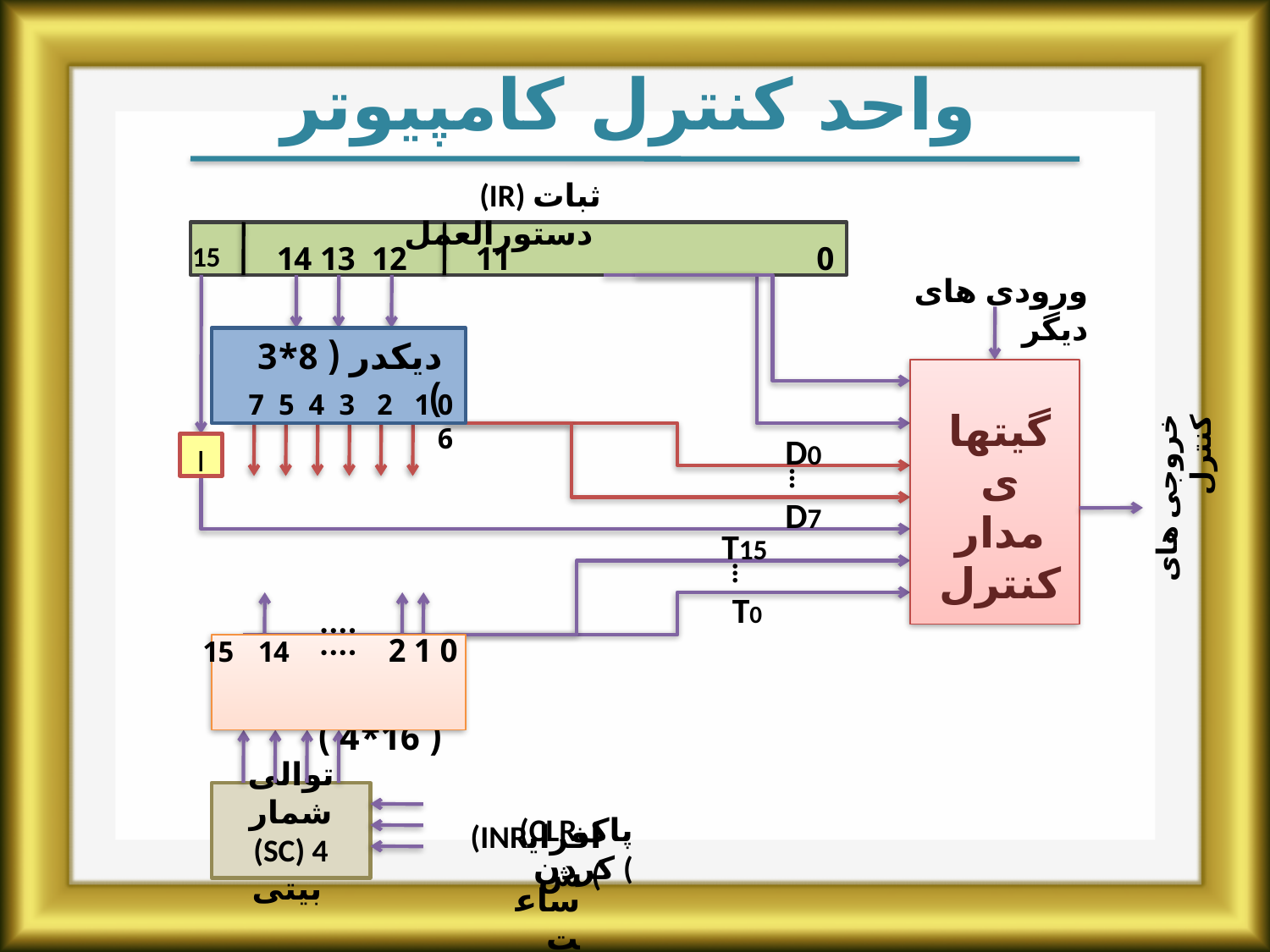

واحد کنترل کامپیوتر
(IR) ثبات دستورالعمل

15
  12  13 14
0                                     11
ورودی های دیگر

دیکدر ( 8*3 )
0 1   2   3  4  5  7  6

گیتهای مدار کنترل
D0

I
…
خروجی های کنترل
D7
T15
…
T0
....
....
0 1 2            14   15

دیکدر ( 16*4 )
 (INRافزایش (
توالی شمار
(SC) 4 بیتی
 (CLRپاک کردن (
 ساعت